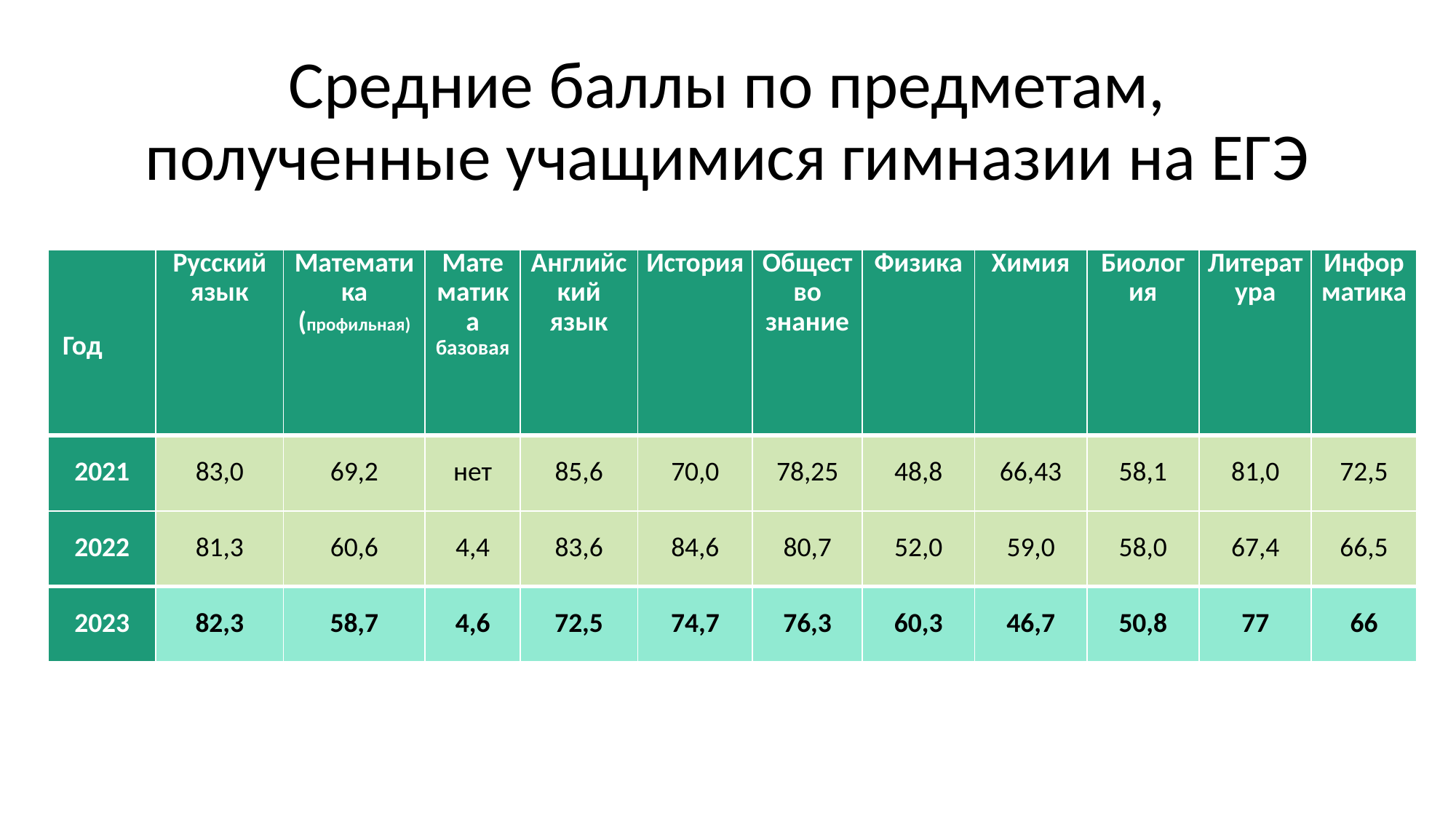

# Средние баллы по предметам, полученные учащимися гимназии на ЕГЭ
| Год | Русский язык | Математика (профильная) | Математика базовая | Английский язык | История | Общество­знание | Физика | Химия | Биология | Литература | Информатика |
| --- | --- | --- | --- | --- | --- | --- | --- | --- | --- | --- | --- |
| 2021 | 83,0 | 69,2 | нет | 85,6 | 70,0 | 78,25 | 48,8 | 66,43 | 58,1 | 81,0 | 72,5 |
| 2022 | 81,3 | 60,6 | 4,4 | 83,6 | 84,6 | 80,7 | 52,0 | 59,0 | 58,0 | 67,4 | 66,5 |
| 2023 | 82,3 | 58,7 | 4,6 | 72,5 | 74,7 | 76,3 | 60,3 | 46,7 | 50,8 | 77 | 66 |